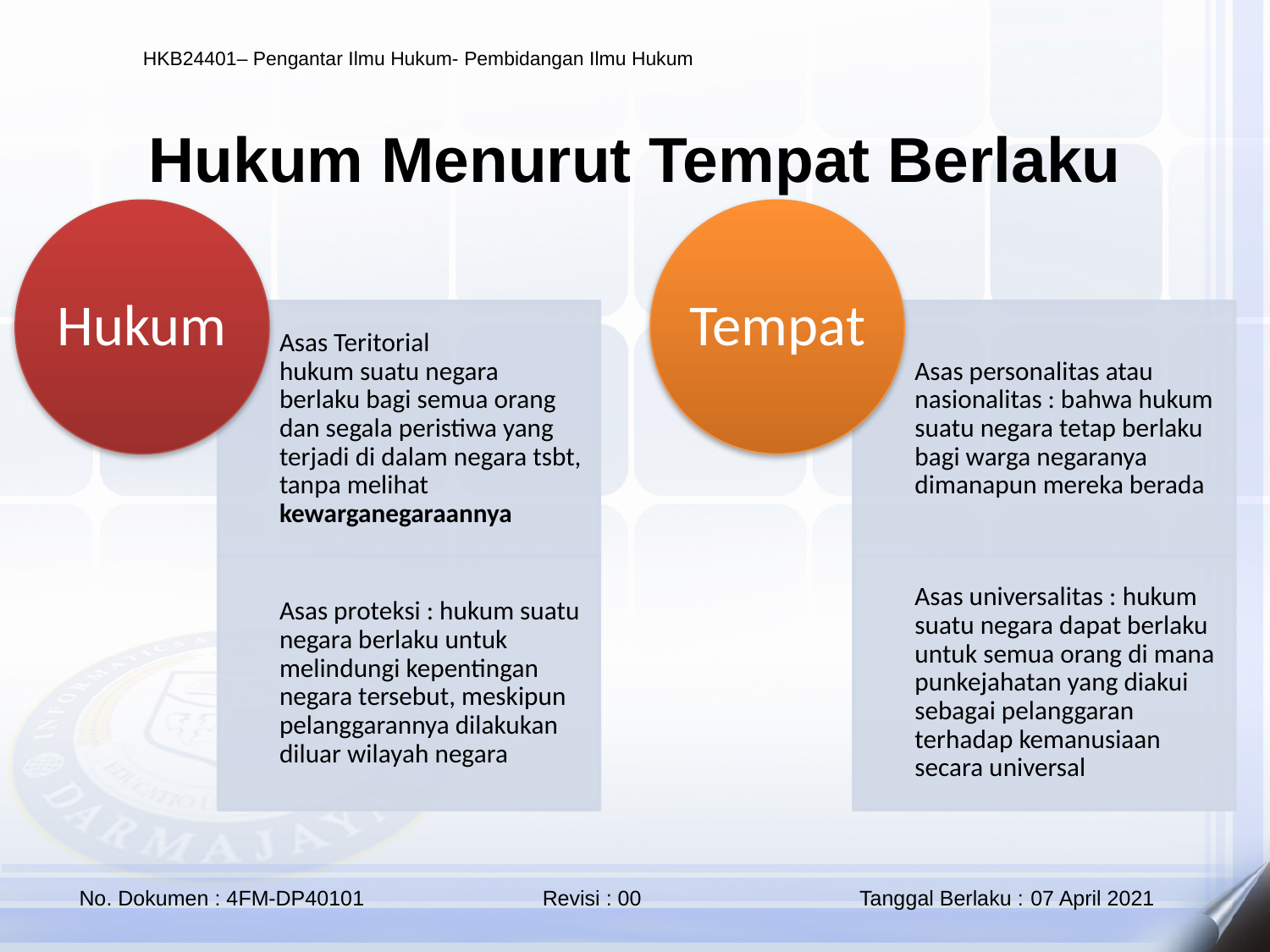

Hukum Menurut Tempat Berlaku
Asas Teritorial
hukum suatu negara berlaku bagi semua orang dan segala peristiwa yang terjadi di dalam negara tsbt, tanpa melihat kewarganegaraannya
Asas proteksi : hukum suatu negara berlaku untuk melindungi kepentingan negara tersebut, meskipun pelanggarannya dilakukan diluar wilayah negara
Hukum
Asas personalitas atau nasionalitas : bahwa hukum suatu negara tetap berlaku bagi warga negaranya dimanapun mereka berada
Asas universalitas : hukum suatu negara dapat berlaku untuk semua orang di mana punkejahatan yang diakui sebagai pelanggaran terhadap kemanusiaan secara universal
Tempat